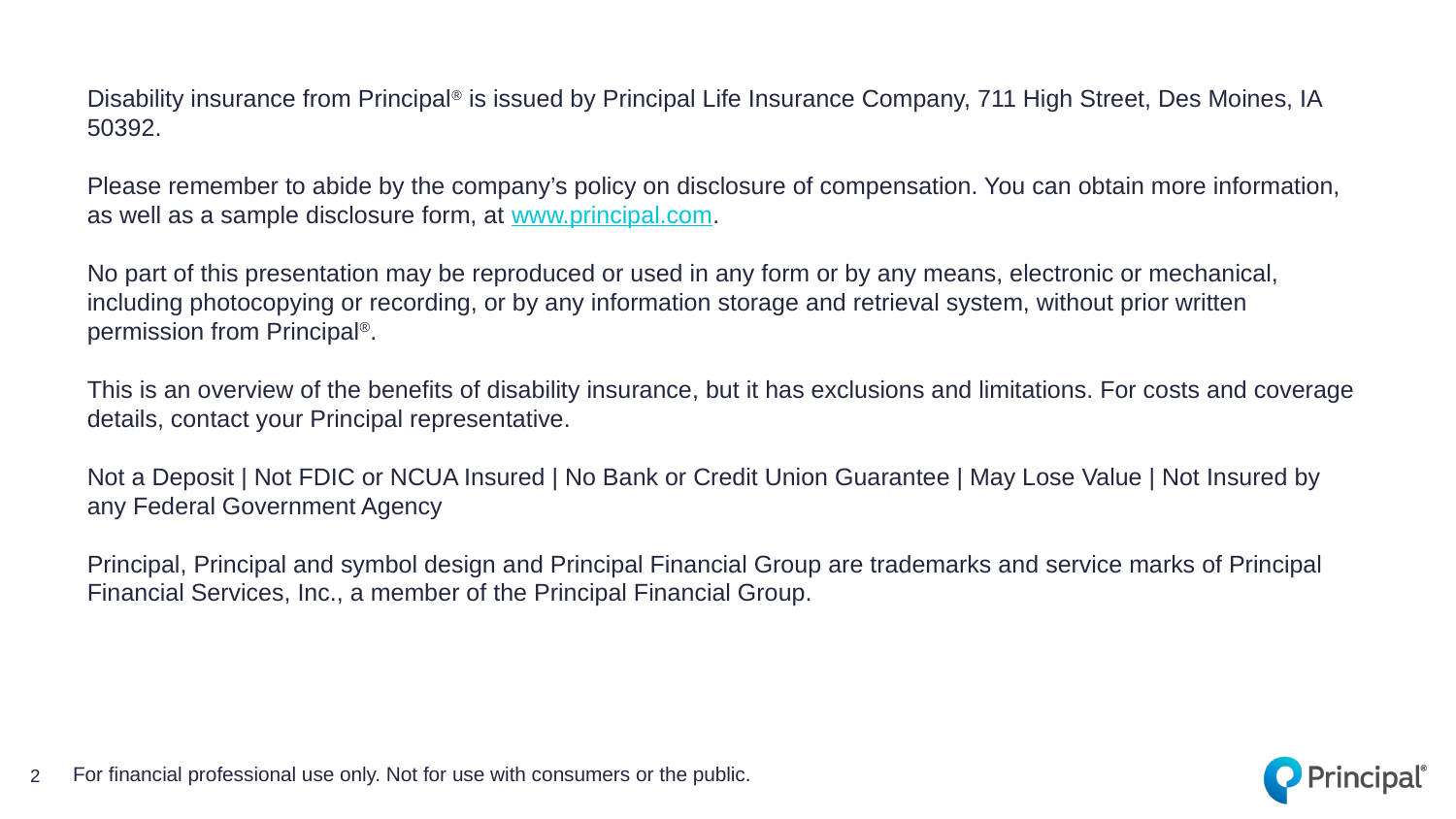

Disability insurance from Principal® is issued by Principal Life Insurance Company, 711 High Street, Des Moines, IA 50392.

Please remember to abide by the company’s policy on disclosure of compensation. You can obtain more information, as well as a sample disclosure form, at www.principal.com.

No part of this presentation may be reproduced or used in any form or by any means, electronic or mechanical, including photocopying or recording, or by any information storage and retrieval system, without prior written permission from Principal®.

This is an overview of the benefits of disability insurance, but it has exclusions and limitations. For costs and coverage details, contact your Principal representative.

Not a Deposit | Not FDIC or NCUA Insured | No Bank or Credit Union Guarantee | May Lose Value | Not Insured by any Federal Government Agency

Principal, Principal and symbol design and Principal Financial Group are trademarks and service marks of Principal Financial Services, Inc., a member of the Principal Financial Group.

2
For financial professional use only. Not for use with consumers or the public.